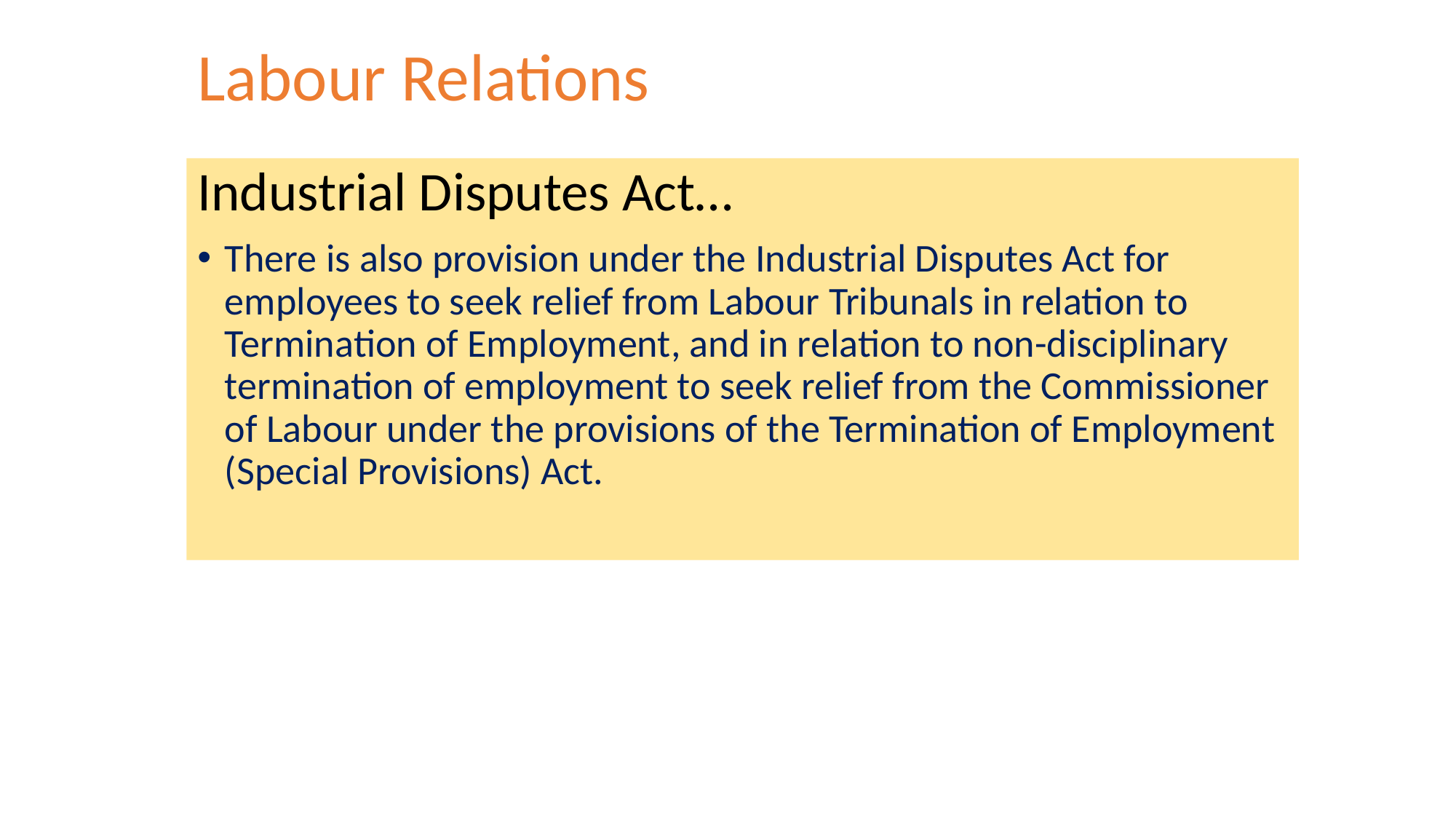

# Labour Relations
Industrial Disputes Act…
There is also provision under the Industrial Disputes Act for employees to seek relief from Labour Tribunals in relation to Termination of Employment, and in relation to non-disciplinary termination of employment to seek relief from the Commissioner of Labour under the provisions of the Termination of Employment (Special Provisions) Act.